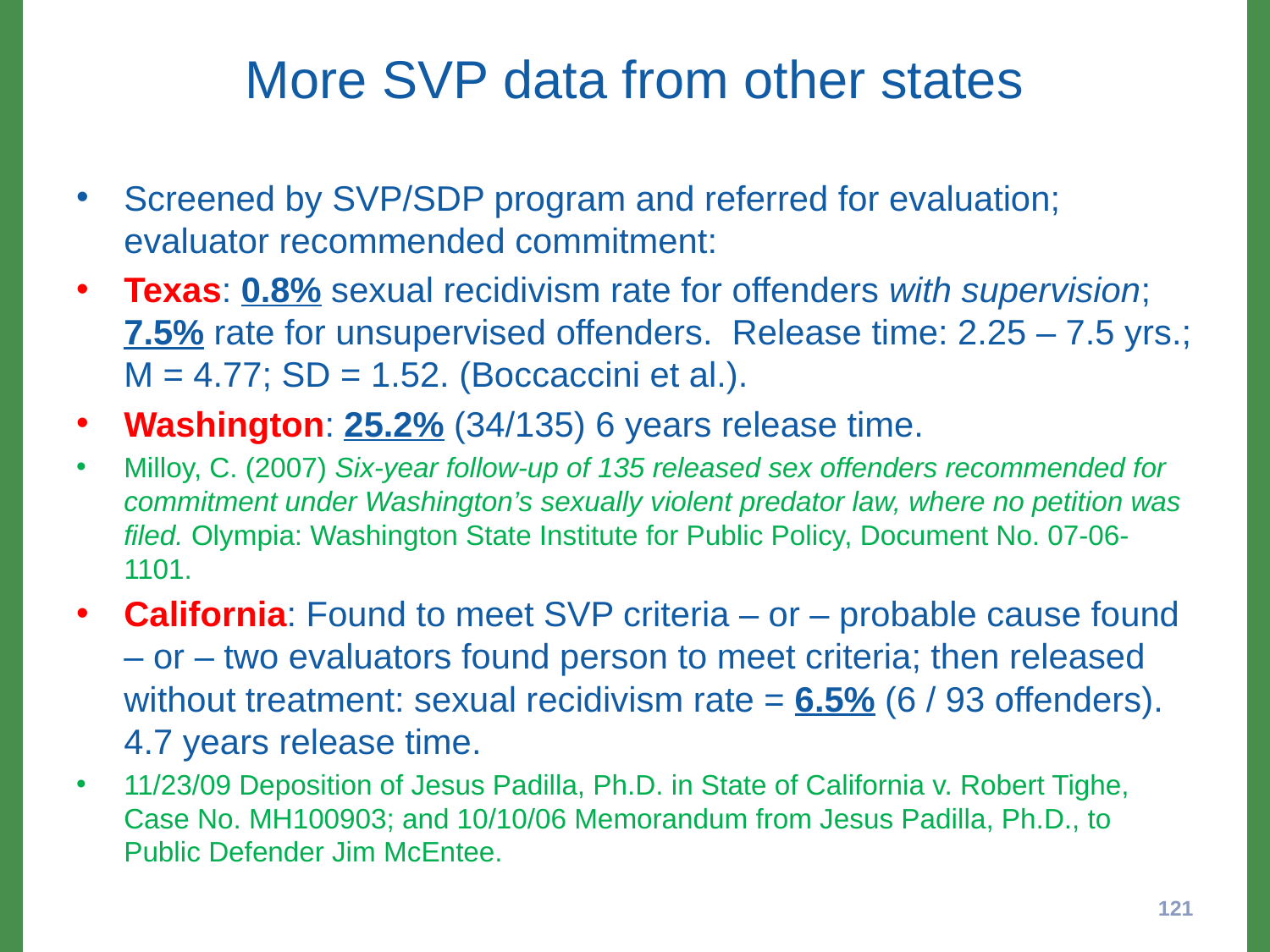

# More SVP data from other states
Screened by SVP/SDP program and referred for evaluation; evaluator recommended commitment:
Texas: 0.8% sexual recidivism rate for offenders with supervision; 7.5% rate for unsupervised offenders.  Release time: 2.25 – 7.5 yrs.; M = 4.77; SD = 1.52. (Boccaccini et al.).
Washington: 25.2% (34/135) 6 years release time.
Milloy, C. (2007) Six-year follow-up of 135 released sex offenders recommended for commitment under Washington’s sexually violent predator law, where no petition was filed. Olympia: Washington State Institute for Public Policy, Document No. 07-06-1101.
California: Found to meet SVP criteria – or – probable cause found – or – two evaluators found person to meet criteria; then released without treatment: sexual recidivism rate = 6.5% (6 / 93 offenders). 4.7 years release time.
11/23/09 Deposition of Jesus Padilla, Ph.D. in State of California v. Robert Tighe, Case No. MH100903; and 10/10/06 Memorandum from Jesus Padilla, Ph.D., to Public Defender Jim McEntee.
121